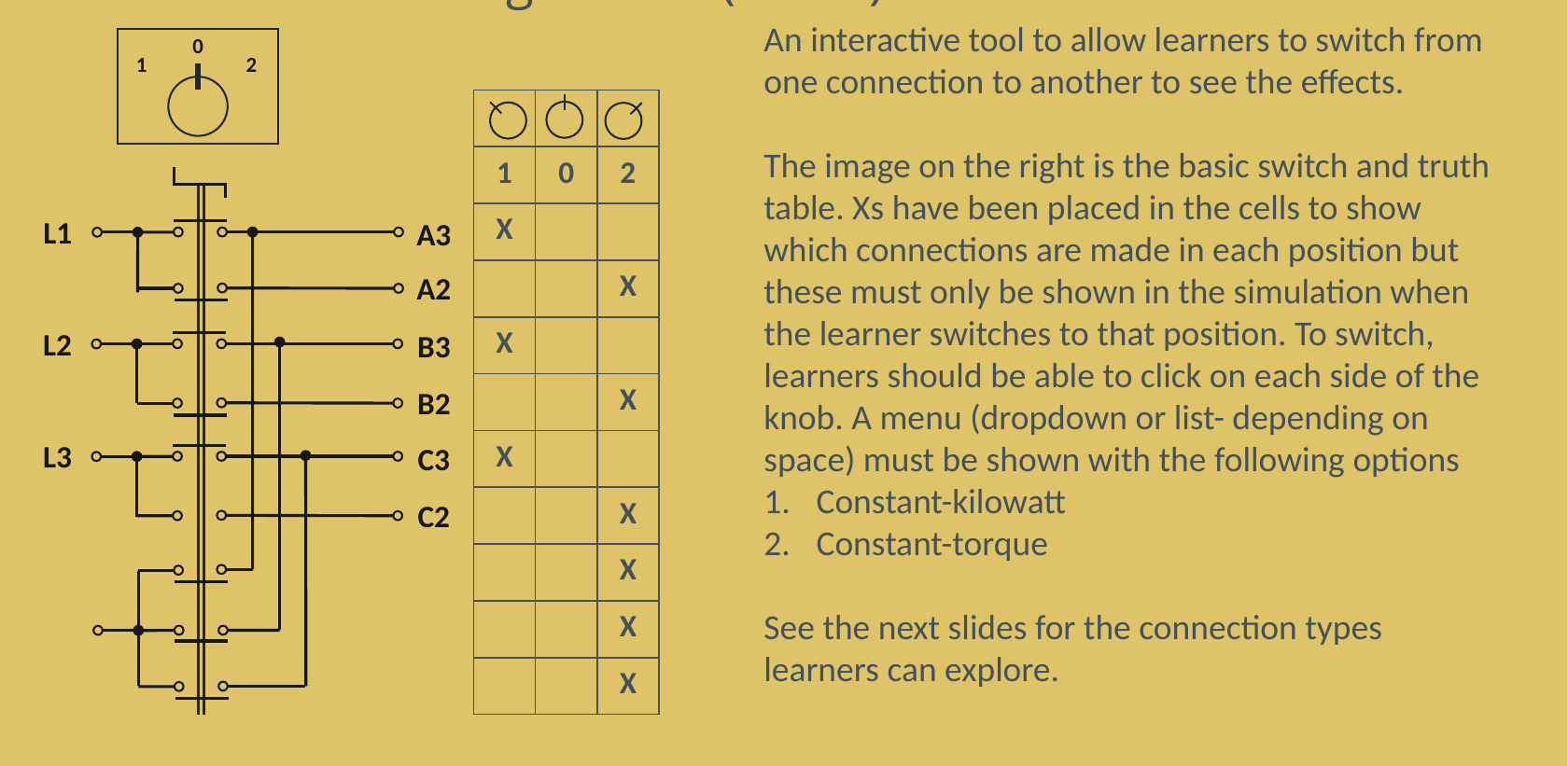

# Interactive Briefing – Int01 (1 of 3)
An interactive tool to allow learners to switch from one connection to another to see the effects.

The image on the right is the basic switch and truth table. Xs have been placed in the cells to show which connections are made in each position but these must only be shown in the simulation when the learner switches to that position. To switch, learners should be able to click on each side of the knob. A menu (dropdown or list- depending on space) must be shown with the following options
Constant-kilowatt
Constant-torque

See the next slides for the connection types learners can explore.
0

1
2

|  |  |  |
| --- | --- | --- |
| 1 | 0 | 2 |
| X |  |  |
|  |  | X |
| X |  |  |
|  |  | X |
| X |  |  |
|  |  | X |
|  |  | X |
|  |  | X |
|  |  | X |

L1
A3

A2

L2
B3

B2

L3
C3

C2